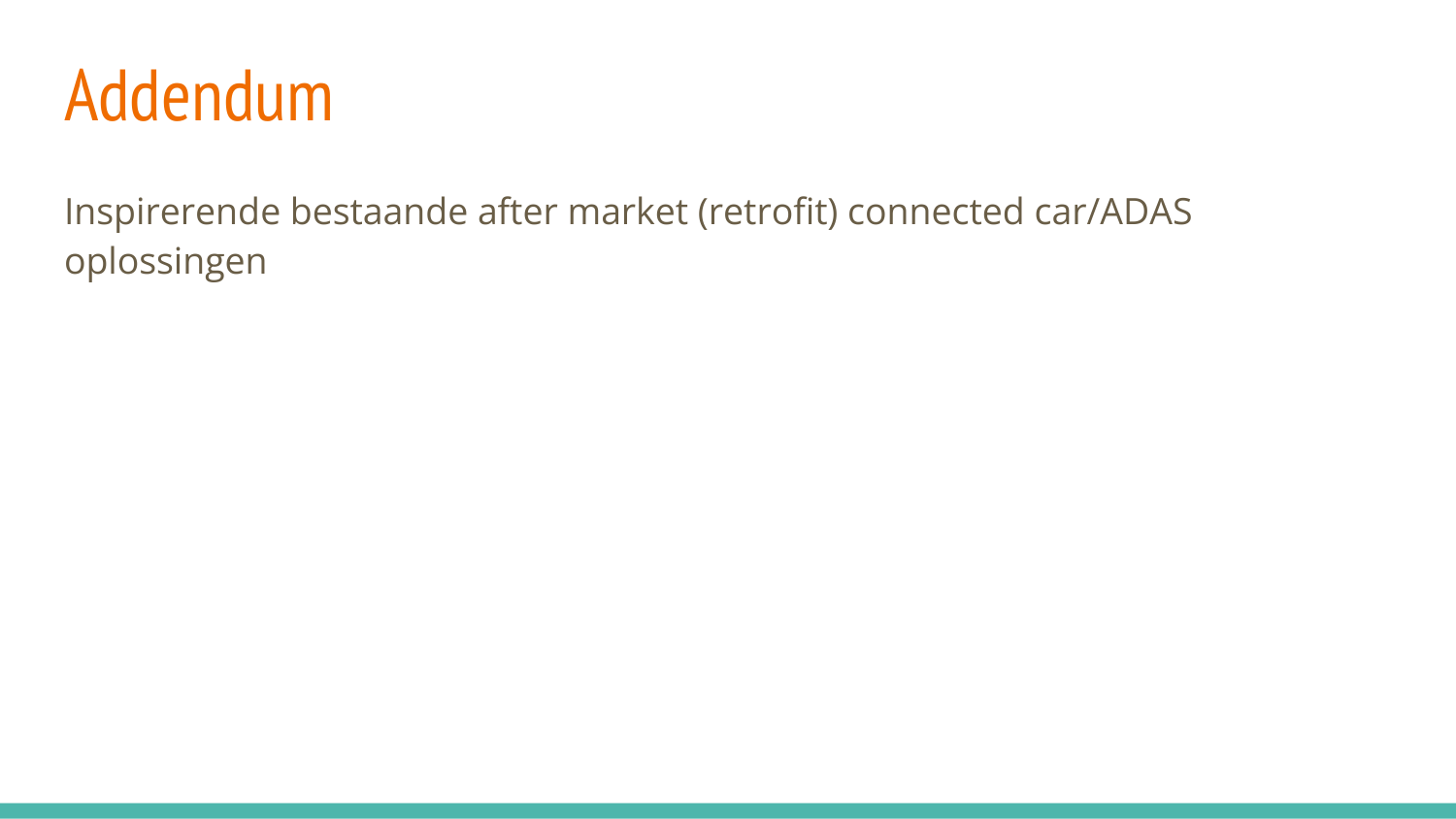

# Addendum
Inspirerende bestaande after market (retrofit) connected car/ADAS oplossingen